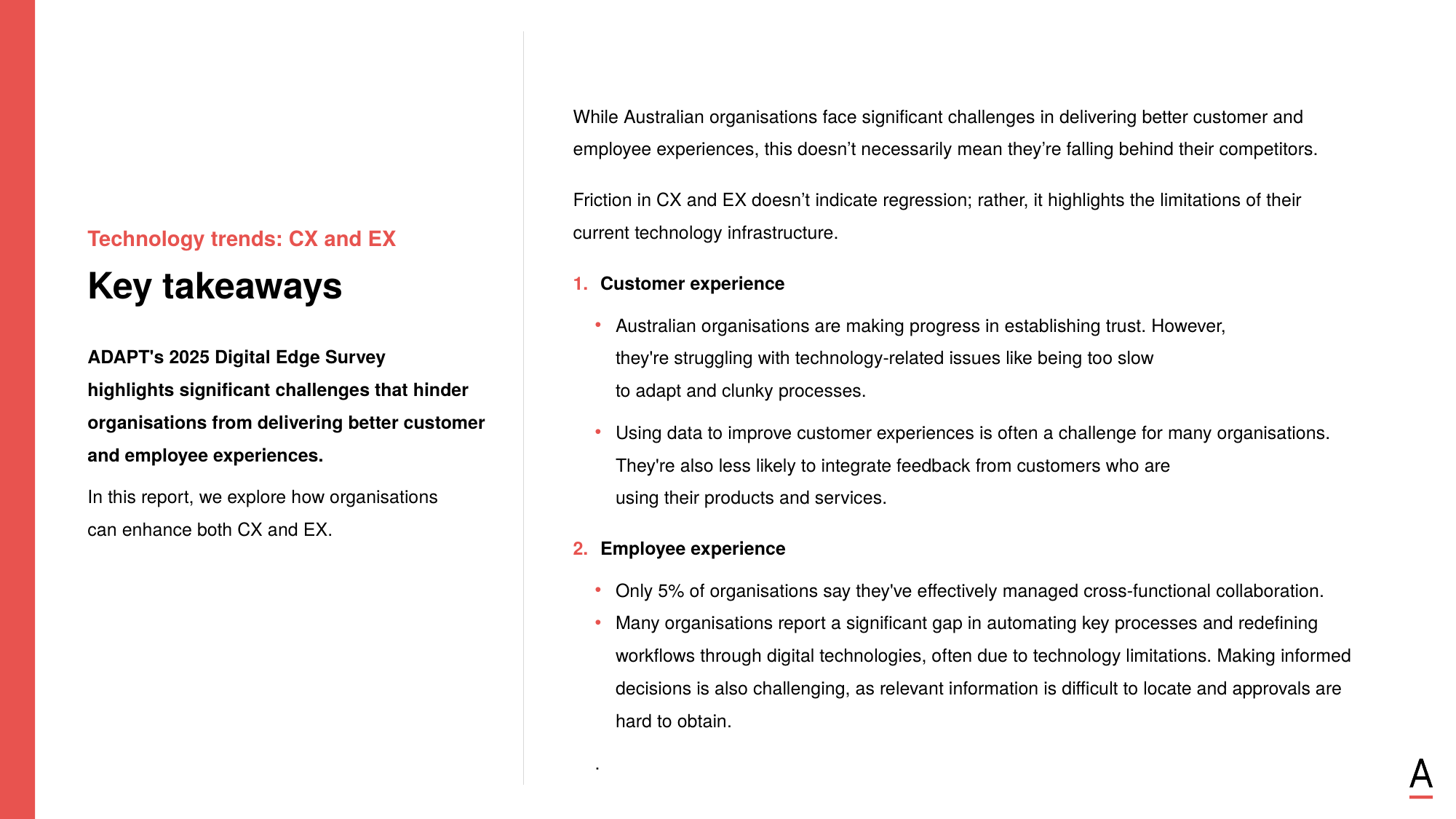

While Australian organisations face significant challenges in delivering better customer and employee experiences, this doesn’t necessarily mean they’re falling behind their competitors.
Friction in CX and EX doesn’t indicate regression; rather, it highlights the limitations of their current technology infrastructure.
Customer experience
Australian organisations are making progress in establishing trust. However,
they're struggling with technology-related issues like being too slow
to adapt and clunky processes.
Using data to improve customer experiences is often a challenge for many organisations. They're also less likely to integrate feedback from customers who are
using their products and services.
Employee experience
Only 5% of organisations say they've effectively managed cross-functional collaboration.
Many organisations report a significant gap in automating key processes and redefining workflows through digital technologies, often due to technology limitations. Making informed decisions is also challenging, as relevant information is difficult to locate and approvals are hard to obtain.
.
Technology trends: CX and EX
Key takeaways
ADAPT's 2025 Digital Edge Survey highlights significant challenges that hinder organisations from delivering better customer and employee experiences.
In this report, we explore how organisations
can enhance both CX and EX.